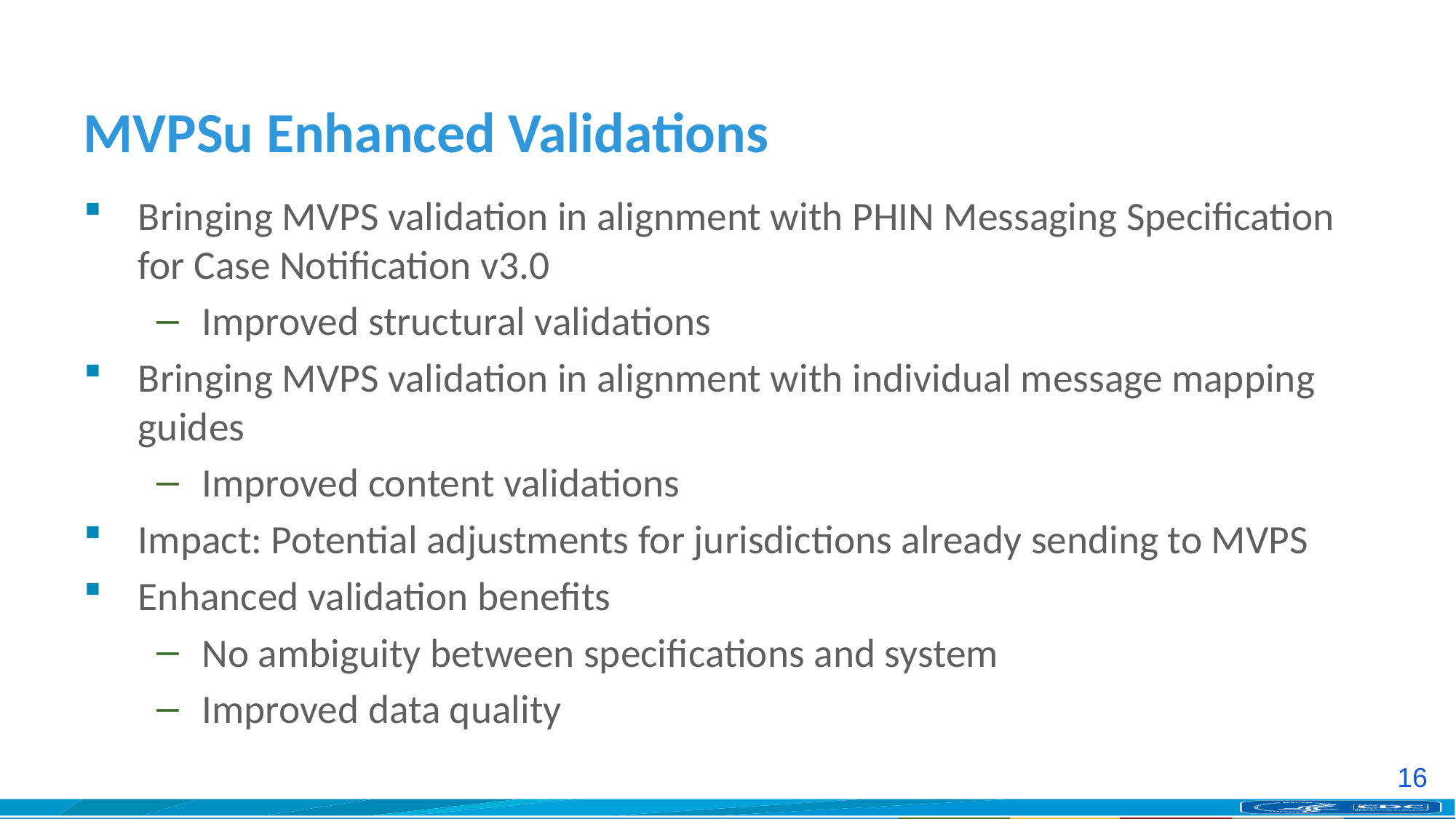

# MVPSu Enhanced Validations
Bringing MVPS validation in alignment with PHIN Messaging Specification for Case Notification v3.0
Improved structural validations
Bringing MVPS validation in alignment with individual message mapping guides
Improved content validations
Impact: Potential adjustments for jurisdictions already sending to MVPS
Enhanced validation benefits
No ambiguity between specifications and system
Improved data quality